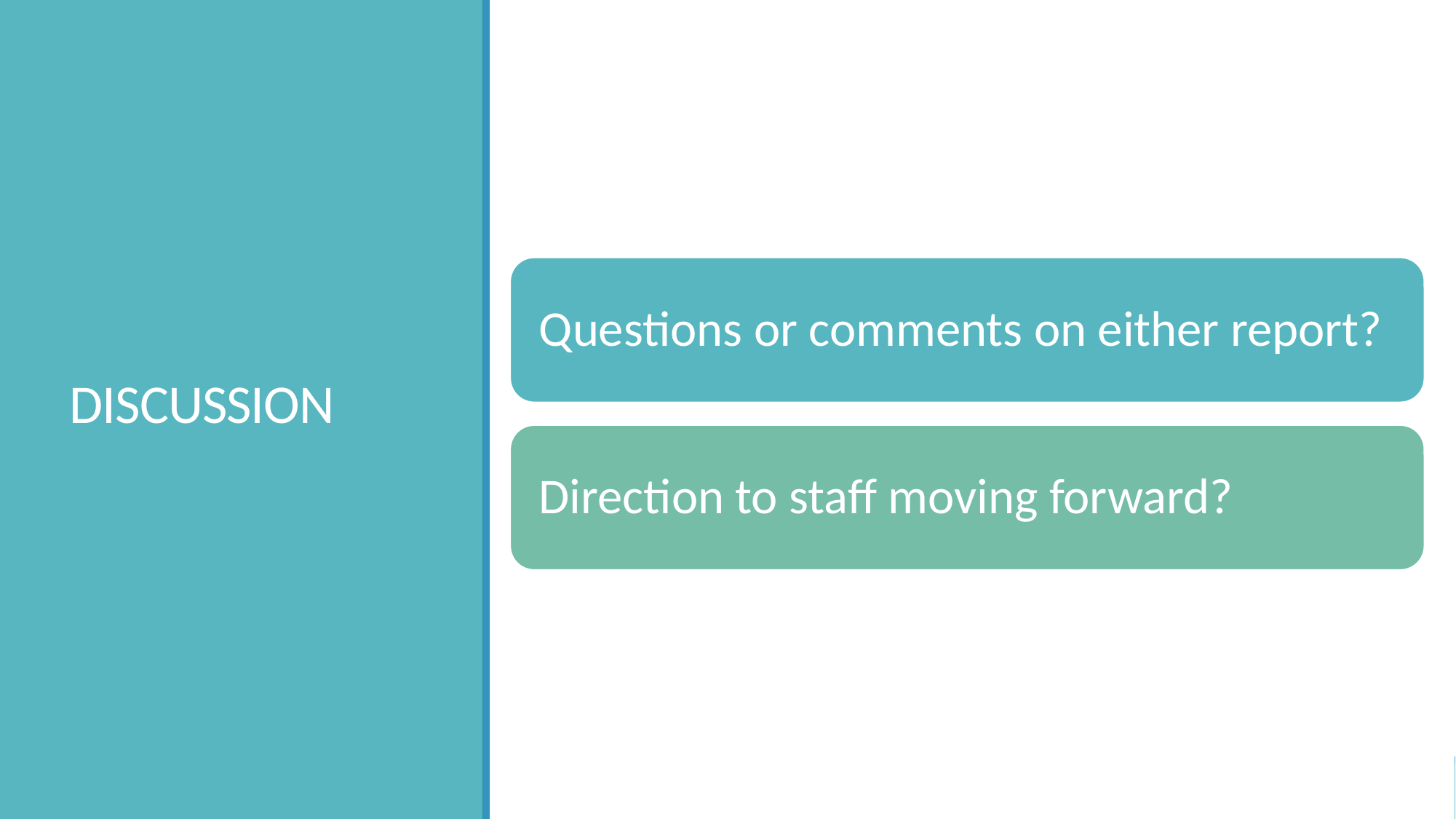

# DISCUSSION
Questions or comments on either report?
Direction to staff moving forward?